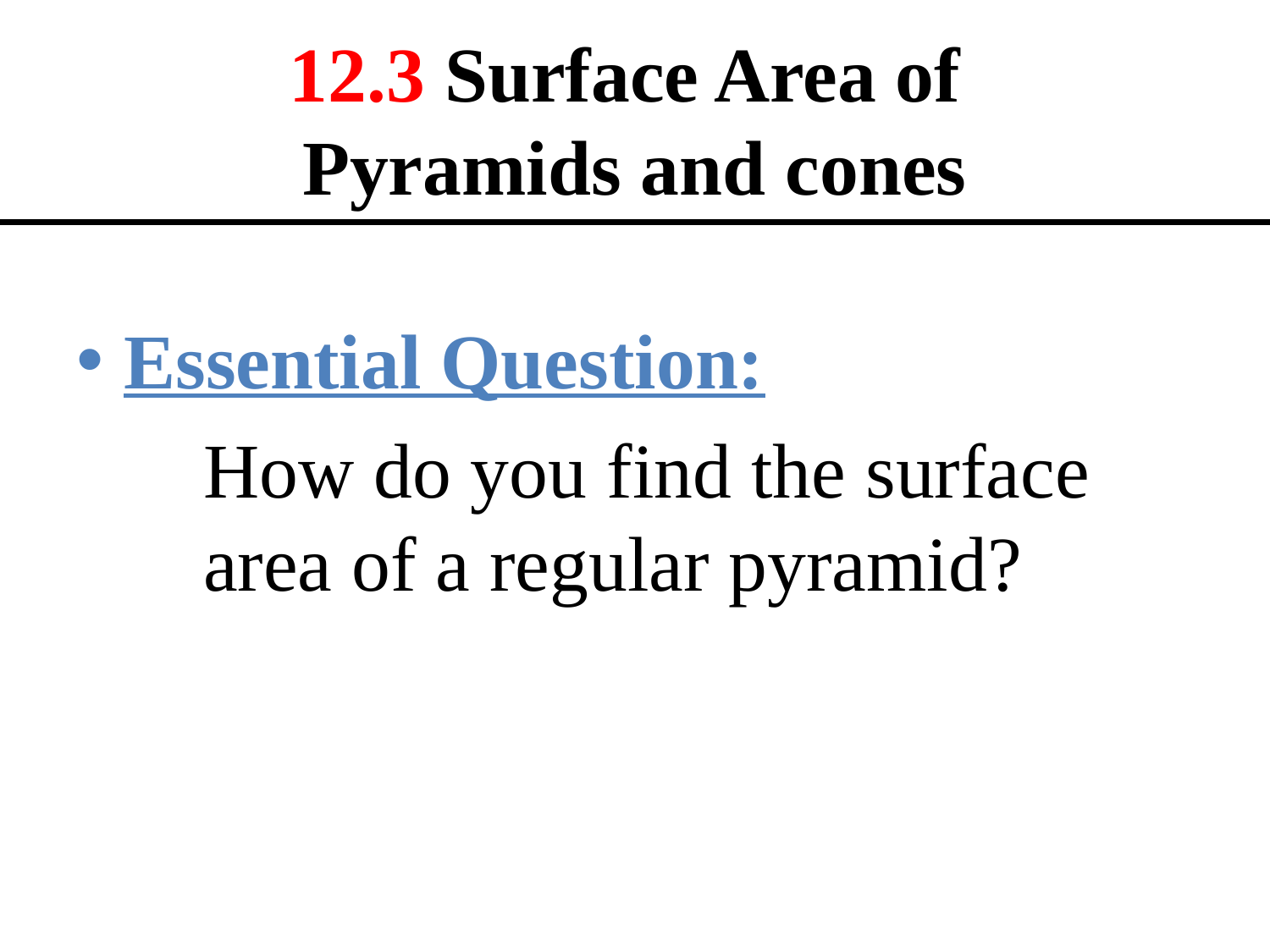

# 12.3 Surface Area of Pyramids and cones

Essential Question:
	How do you find the surface 	area of a regular pyramid?